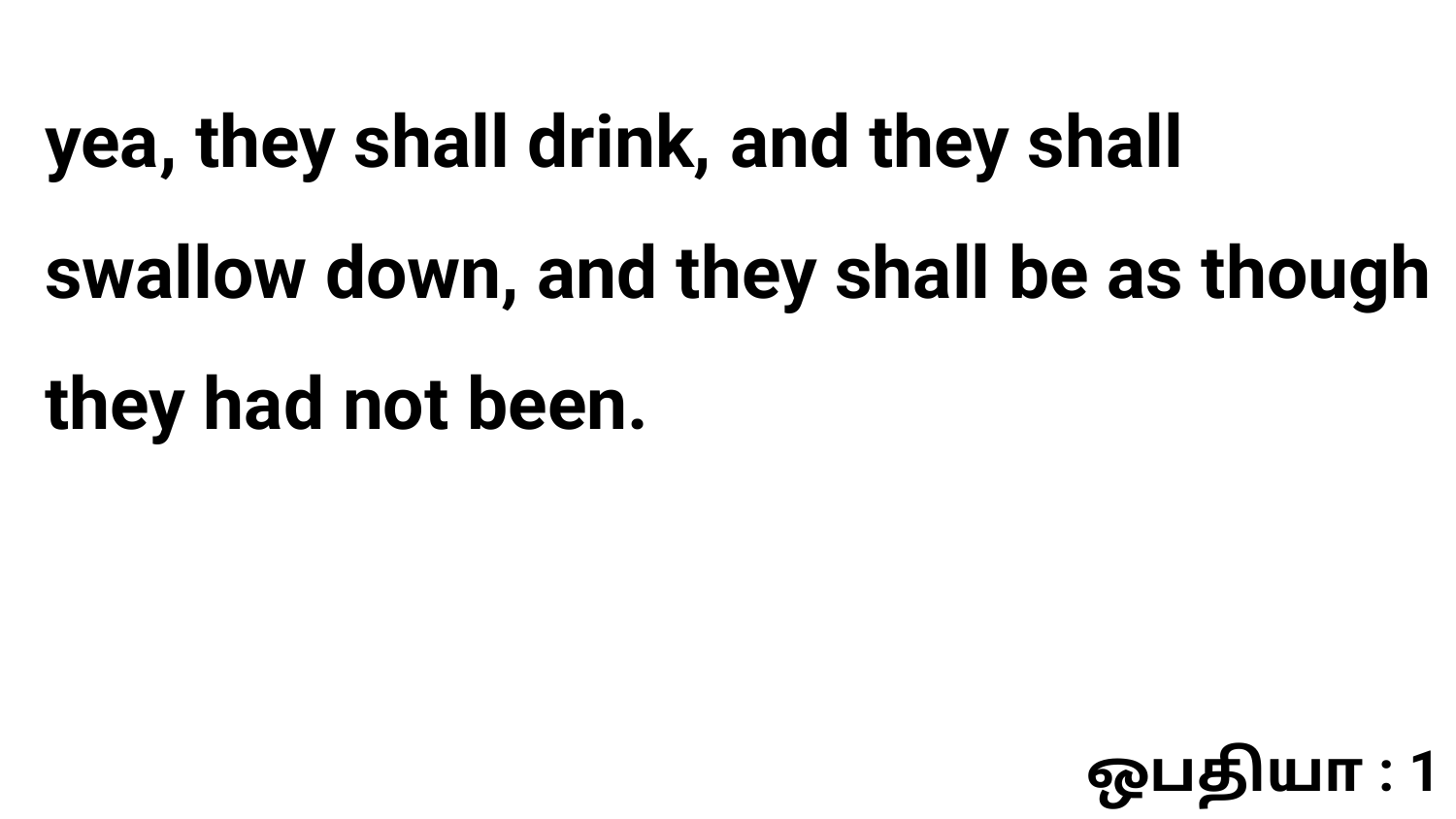

yea, they shall drink, and they shall swallow down, and they shall be as though they had not been.
ஒபதியா : 1